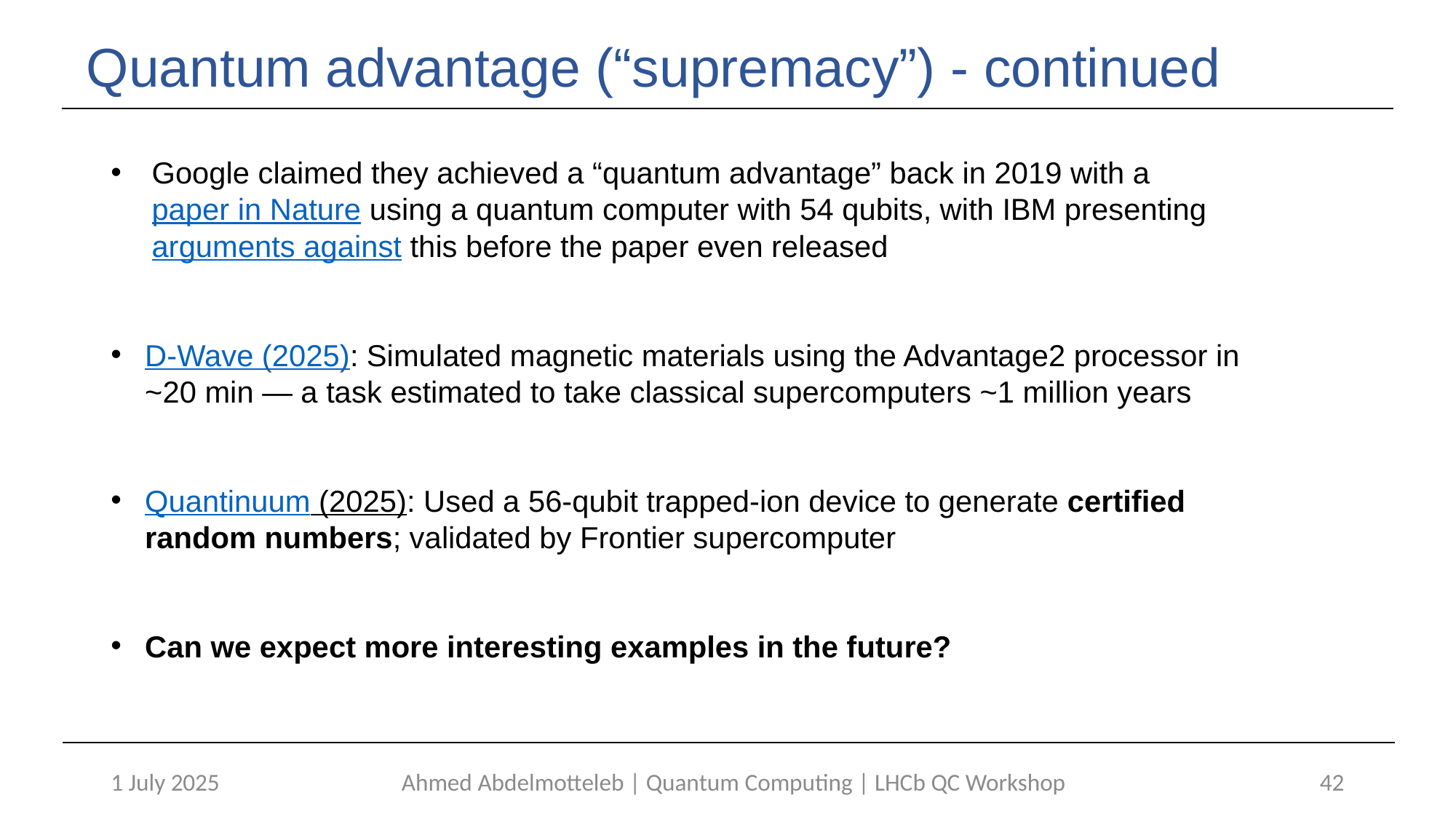

# Quantum advantage (“supremacy”) - continued
Google claimed they achieved a “quantum advantage” back in 2019 with a paper in Nature using a quantum computer with 54 qubits, with IBM presenting arguments against this before the paper even released

D-Wave (2025): Simulated magnetic materials using the Advantage2 processor in ~20 min — a task estimated to take classical supercomputers ~1 million years

Quantinuum (2025): Used a 56-qubit trapped-ion device to generate certified random numbers; validated by Frontier supercomputer

Can we expect more interesting examples in the future?
1 July 2025
Ahmed Abdelmotteleb | Quantum Computing | LHCb QC Workshop
42